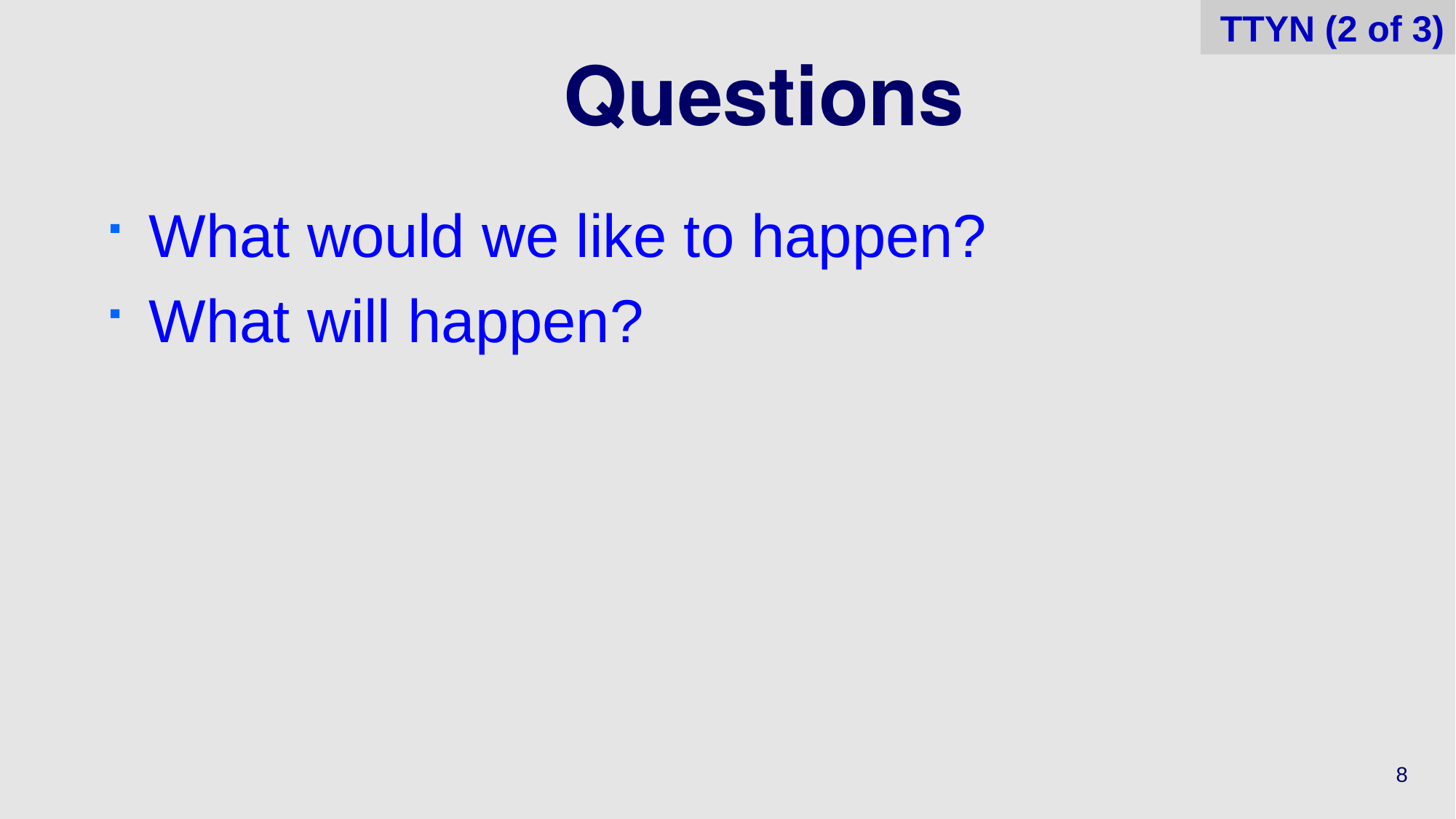

TTYN (2 of 3)
# Questions
What would we like to happen?
What will happen?
8